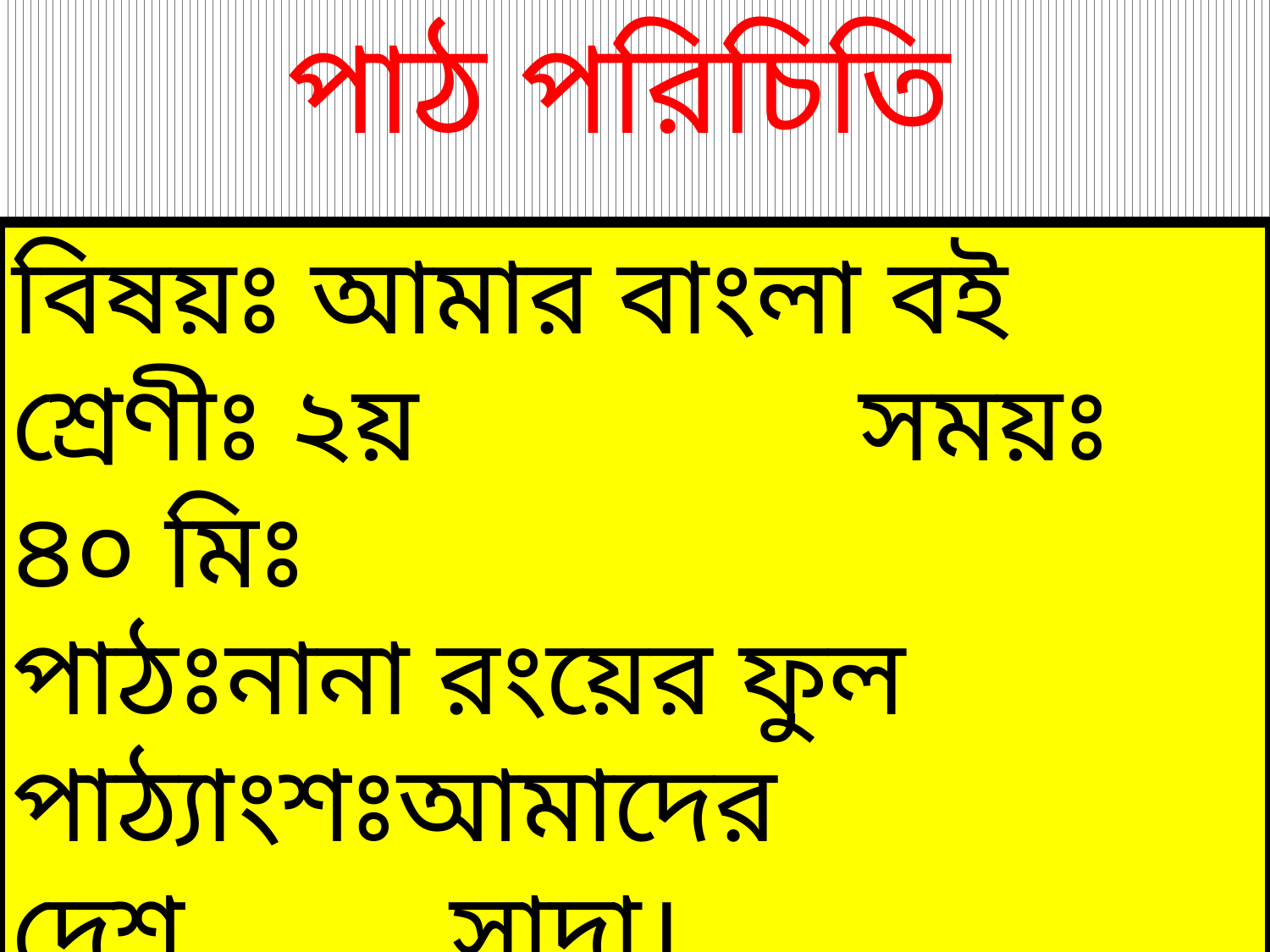

পাঠ পরিচিতি
বিষয়ঃ আমার বাংলা বই
শ্রেণীঃ ২য়                সময়ঃ ৪০ মিঃ
পাঠঃনানা রংয়ের ফুল
পাঠ্যাংশঃআমাদের দেশ.........সাদা।